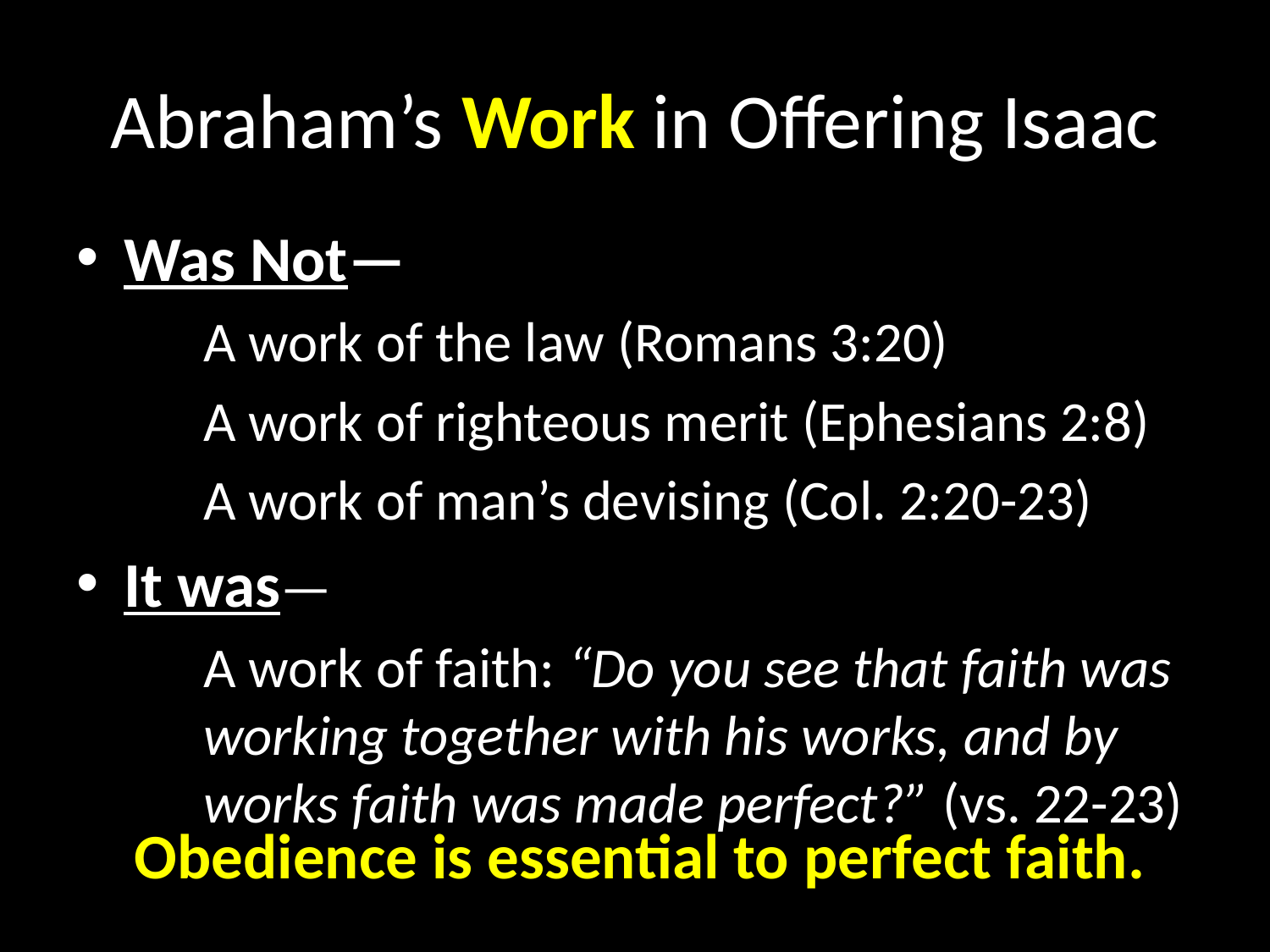

# Abraham’s Work in Offering Isaac
Was Not—
	A work of the law (Romans 3:20)
	A work of righteous merit (Ephesians 2:8)
	A work of man’s devising (Col. 2:20-23)
It was—
	A work of faith: “Do you see that faith was 	working together with his works, and by 	works faith was made perfect?” (vs. 22-23)
Obedience is essential to perfect faith.